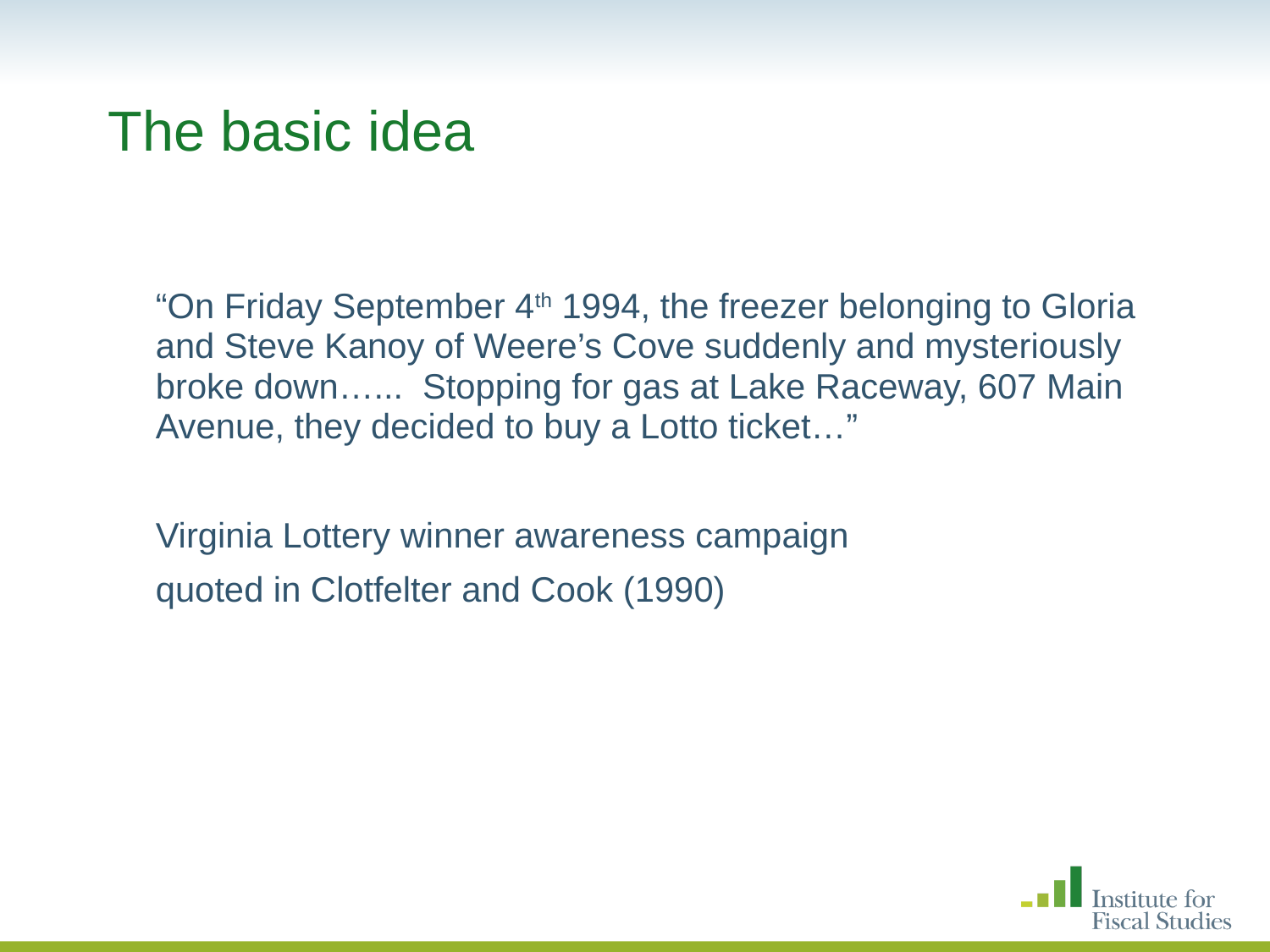

# The basic idea

	“On Friday September 4th 1994, the freezer belonging to Gloria and Steve Kanoy of Weere’s Cove suddenly and mysteriously broke down…...  Stopping for gas at Lake Raceway, 607 Main Avenue, they decided to buy a Lotto ticket…”

	Virginia Lottery winner awareness campaign
	quoted in Clotfelter and Cook (1990)